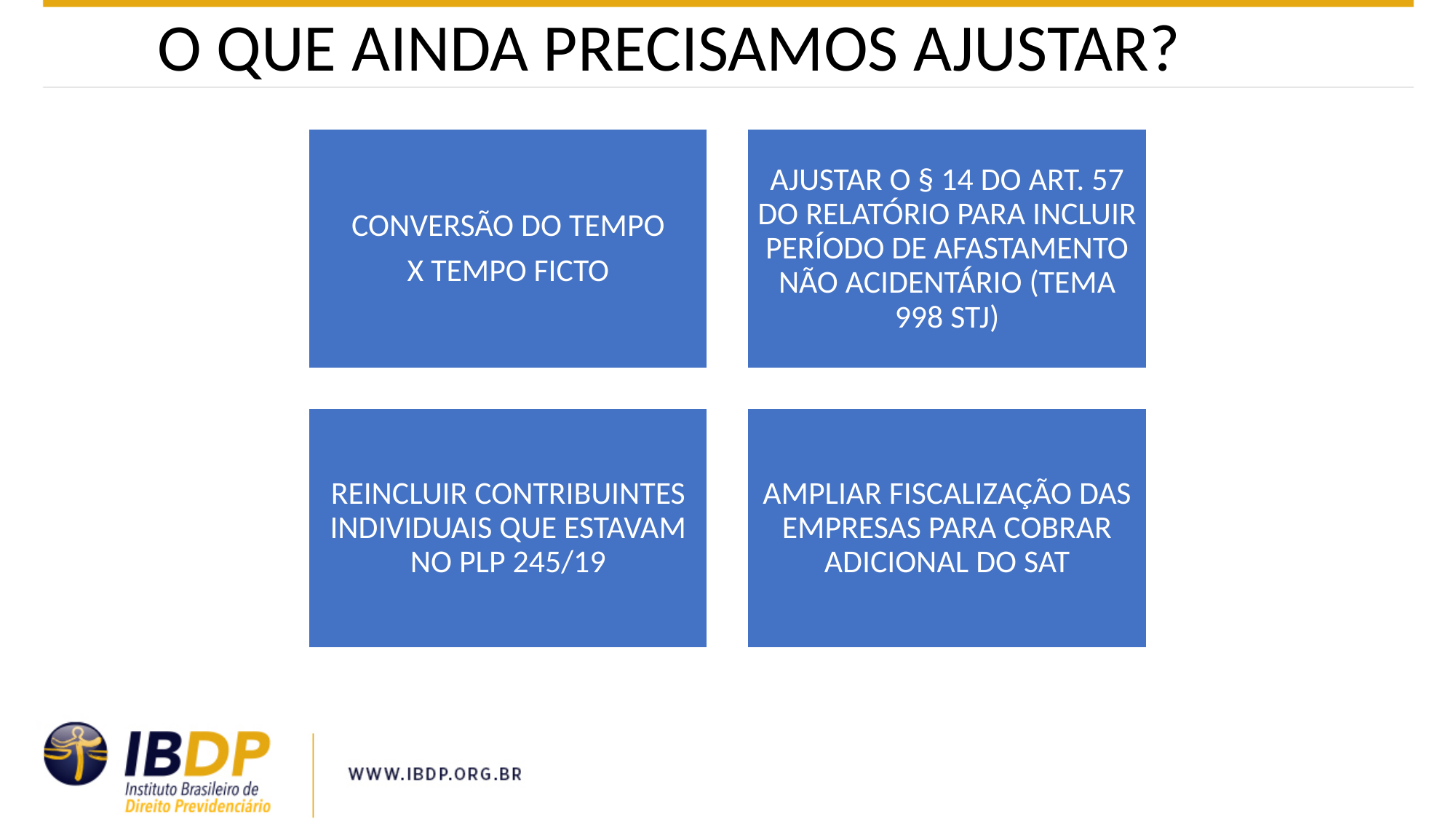

# O QUE AINDA PRECISAMOS AJUSTAR?
CONVERSÃO DO TEMPO
X TEMPO FICTO
AJUSTAR O § 14 DO ART. 57 DO RELATÓRIO PARA INCLUIR PERÍODO DE AFASTAMENTO NÃO ACIDENTÁRIO (TEMA 998 STJ)
REINCLUIR CONTRIBUINTES INDIVIDUAIS QUE ESTAVAM NO PLP 245/19
AMPLIAR FISCALIZAÇÃO DAS EMPRESAS PARA COBRAR ADICIONAL DO SAT